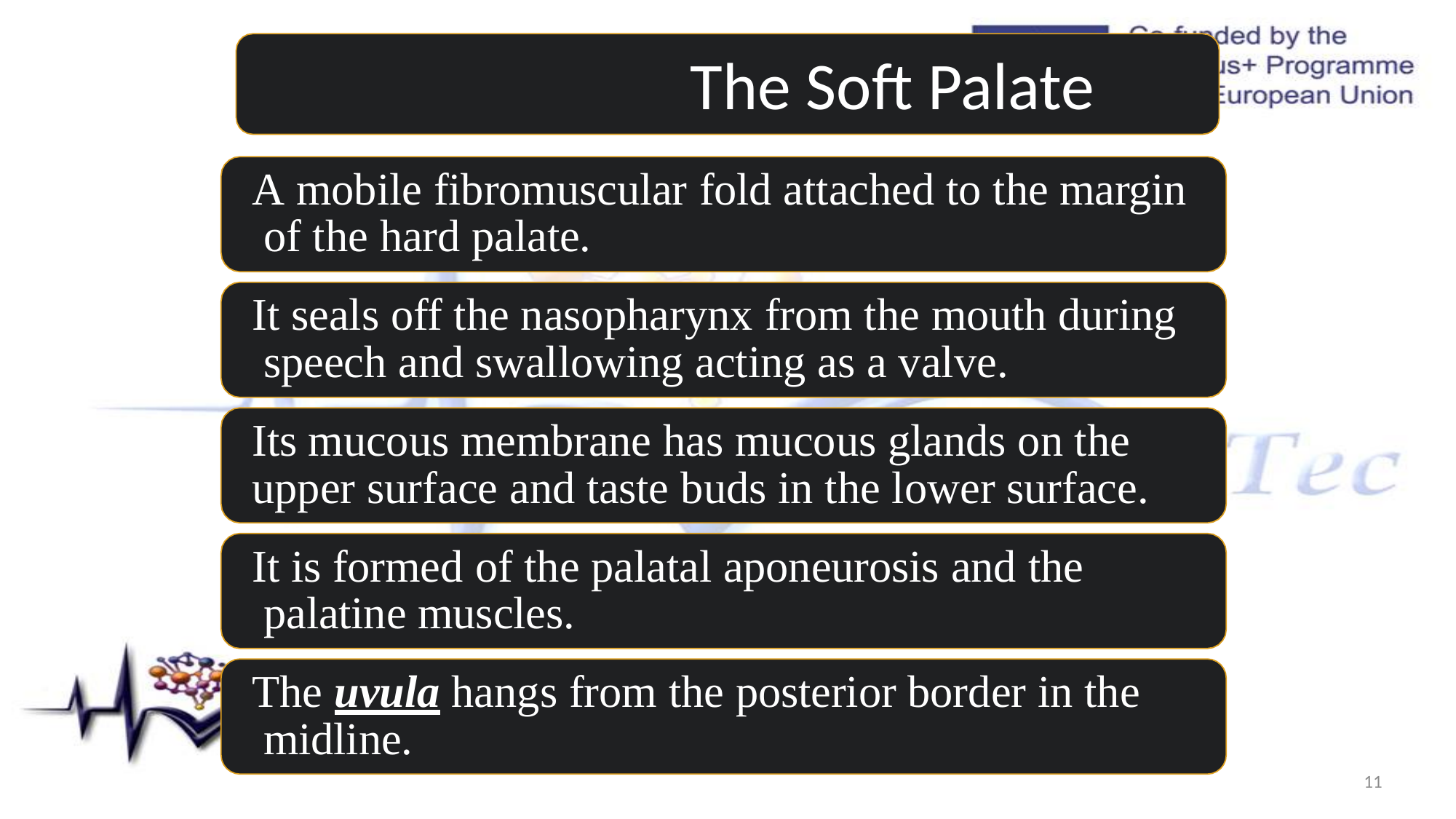

# The Soft Palate

A mobile fibromuscular fold attached to the margin  of the hard palate.
It seals off the nasopharynx from the mouth during  speech and swallowing acting as a valve.
Its mucous membrane has mucous glands on the  upper surface and taste buds in the lower surface.
It is formed of the palatal aponeurosis and the  palatine muscles.
The uvula hangs from the posterior border in the  midline.

11